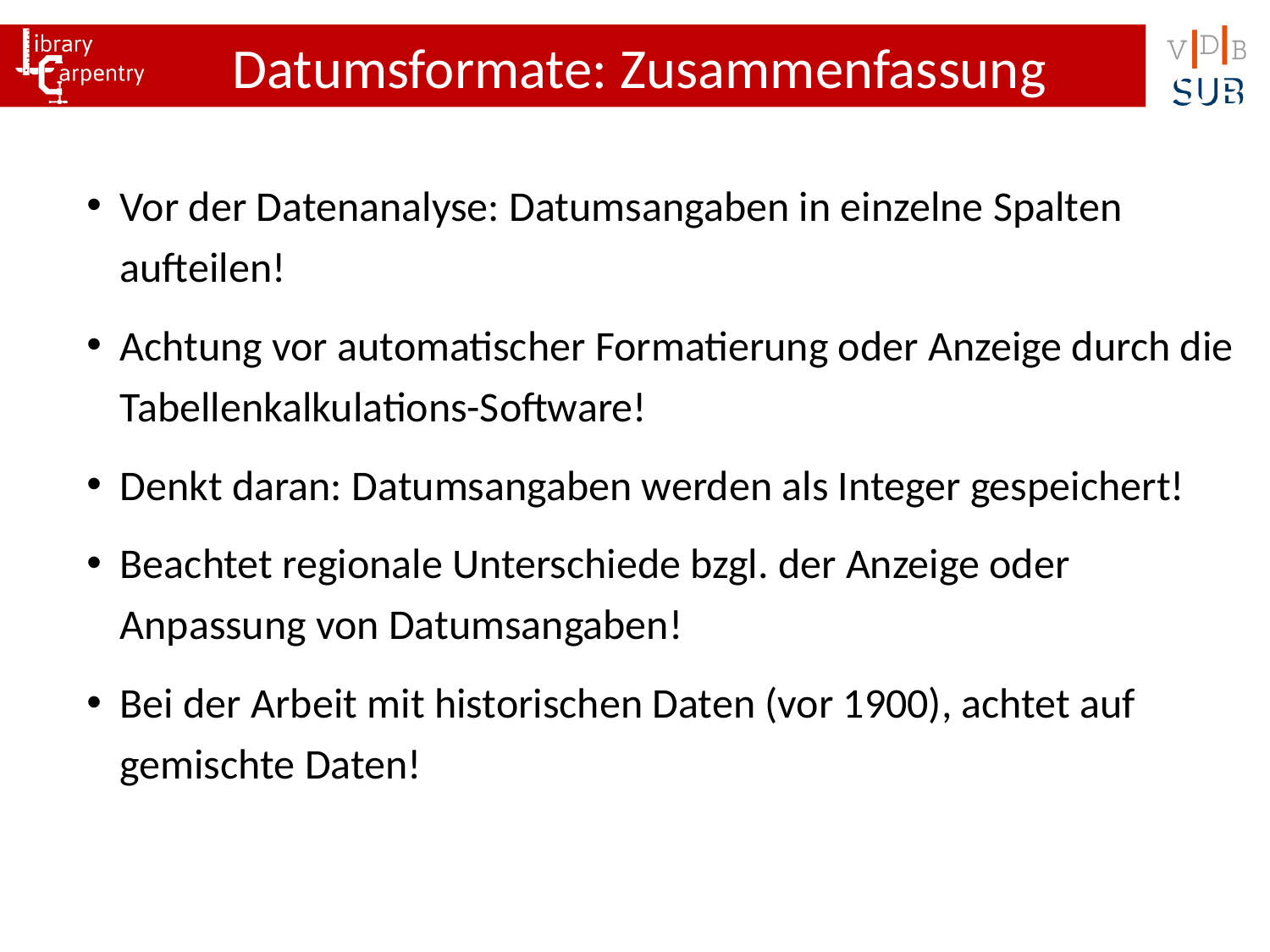

Datumsformate: Zusammenfassung
Vor der Datenanalyse: Datumsangaben in einzelne Spalten aufteilen!
Achtung vor automatischer Formatierung oder Anzeige durch die Tabellenkalkulations-Software!
Denkt daran: Datumsangaben werden als Integer gespeichert!
Beachtet regionale Unterschiede bzgl. der Anzeige oder Anpassung von Datumsangaben!
Bei der Arbeit mit historischen Daten (vor 1900), achtet auf gemischte Daten!